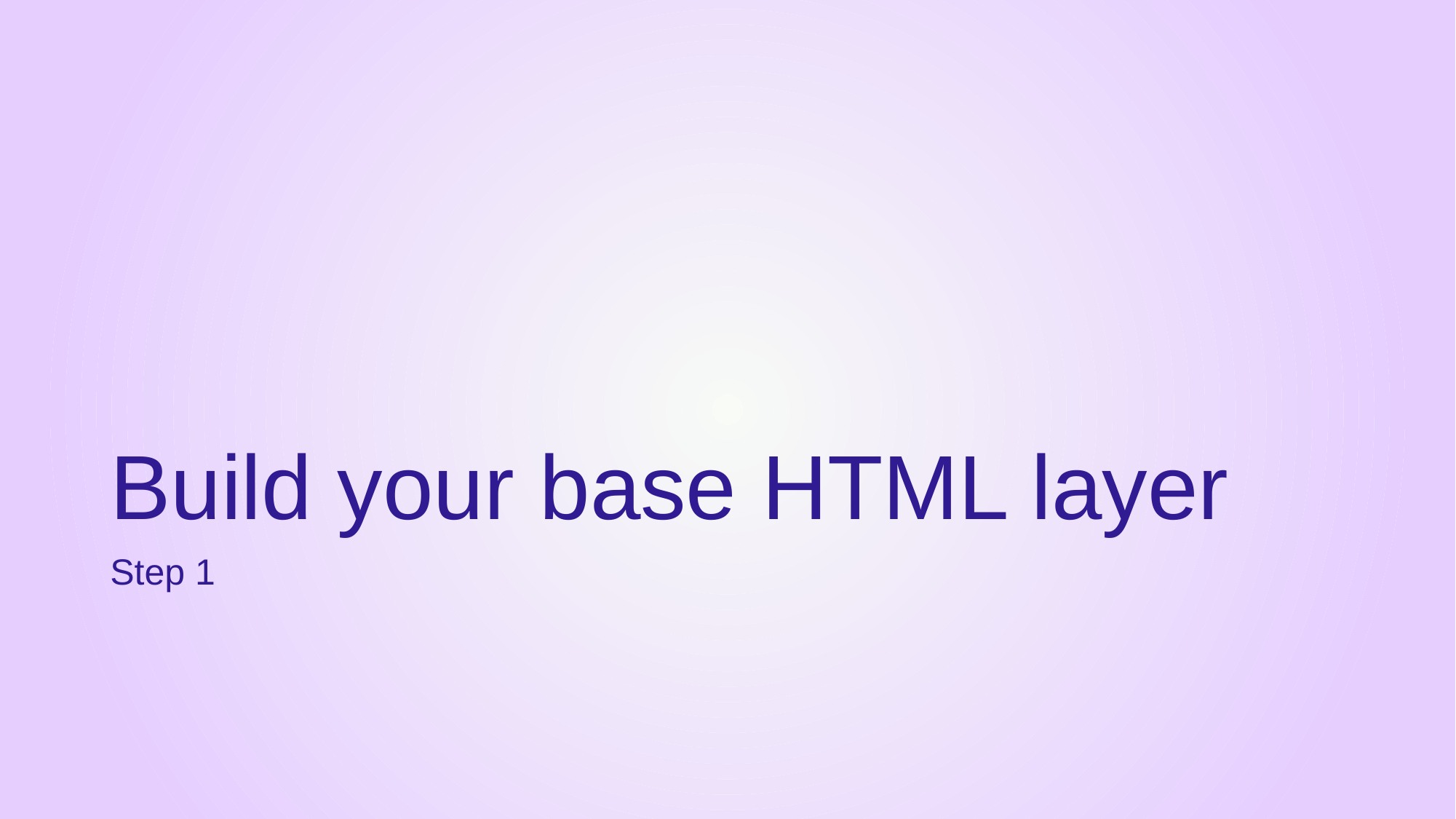

# Build your base HTML layer
Step 1